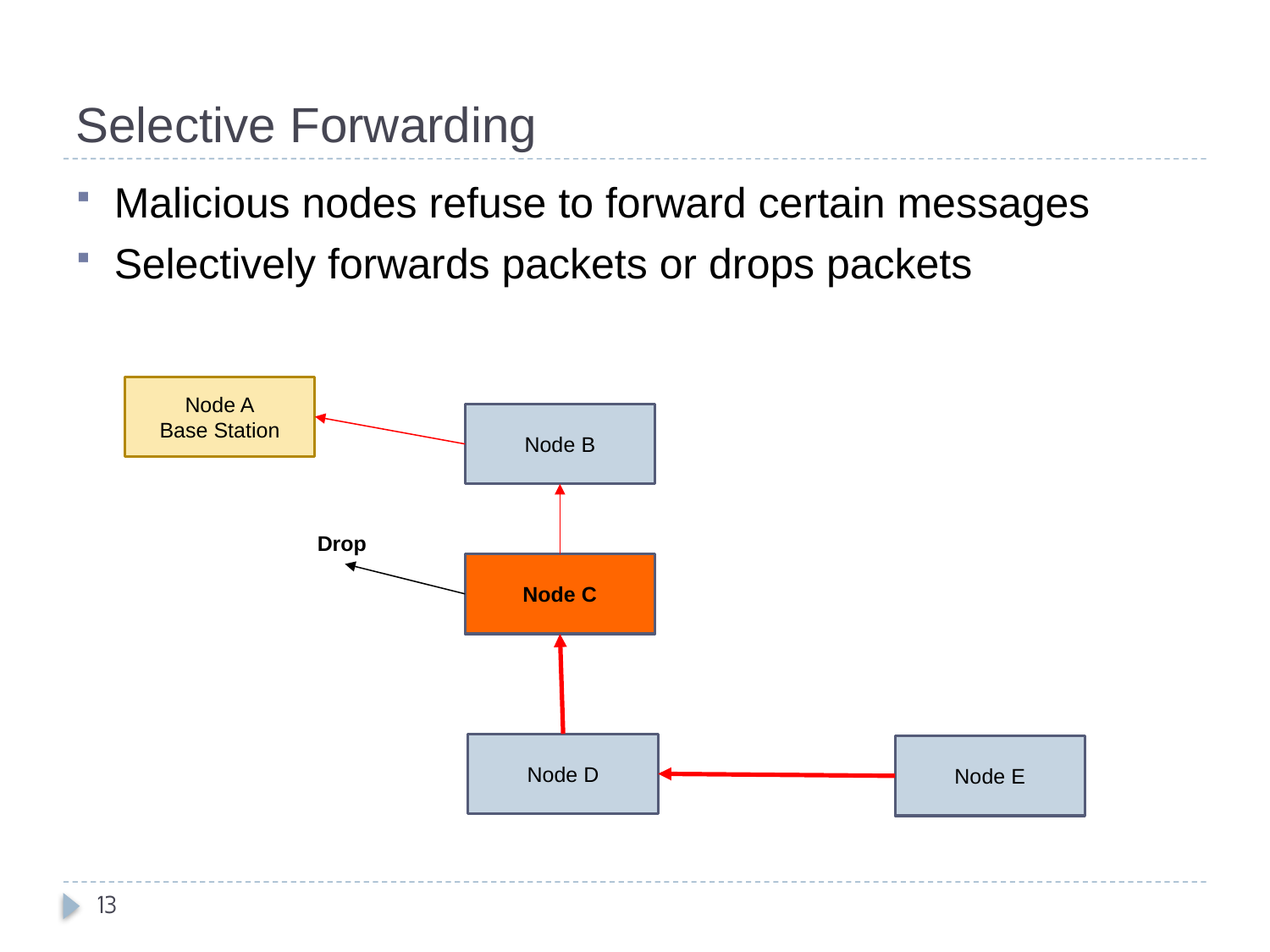

# Selective Forwarding
Malicious nodes refuse to forward certain messages
Selectively forwards packets or drops packets

Node A
Base Station
Node B
Drop
Node C
Node D
Node E
13